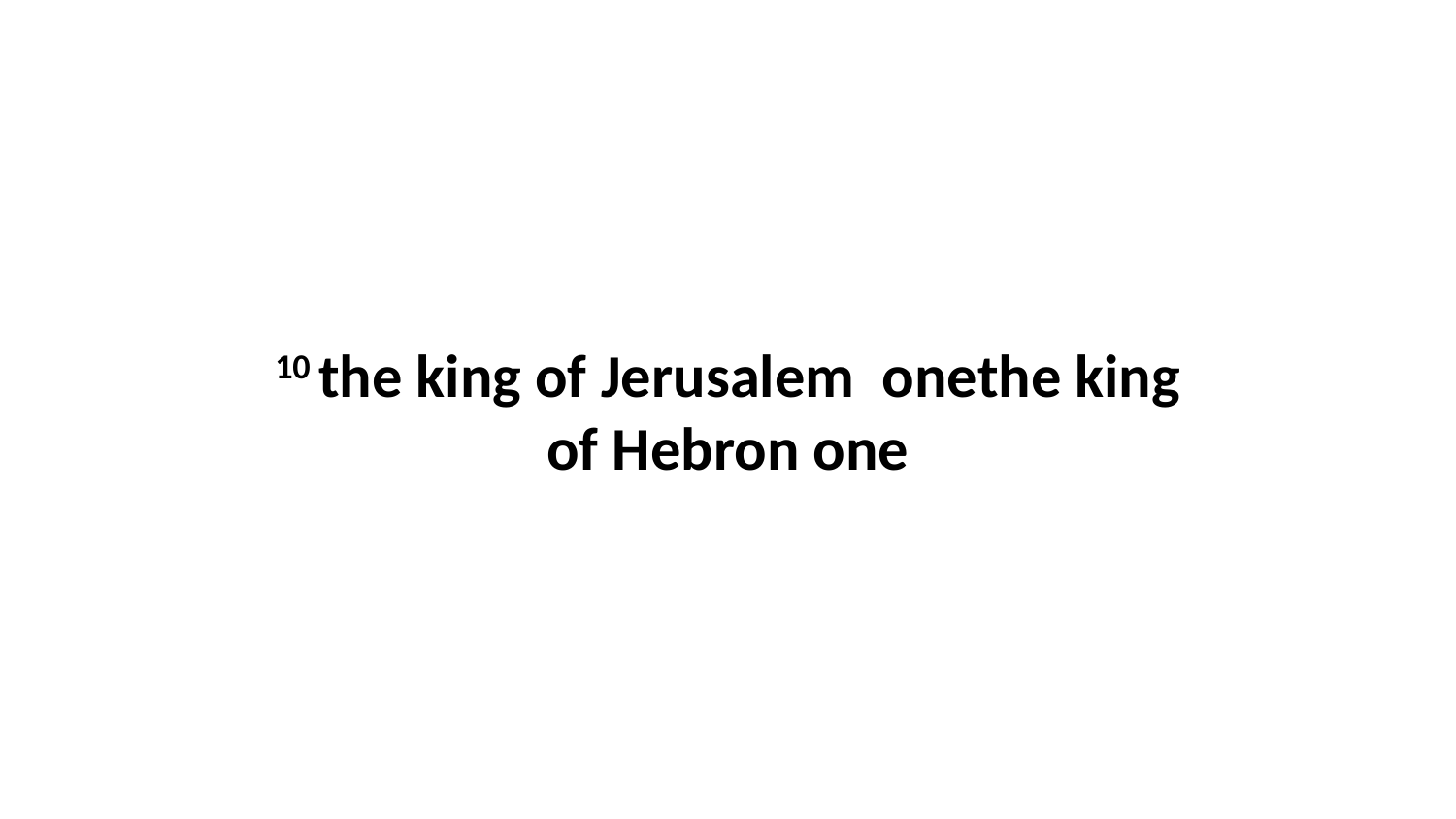

10 the king of Jerusalem  onethe king of Hebron one